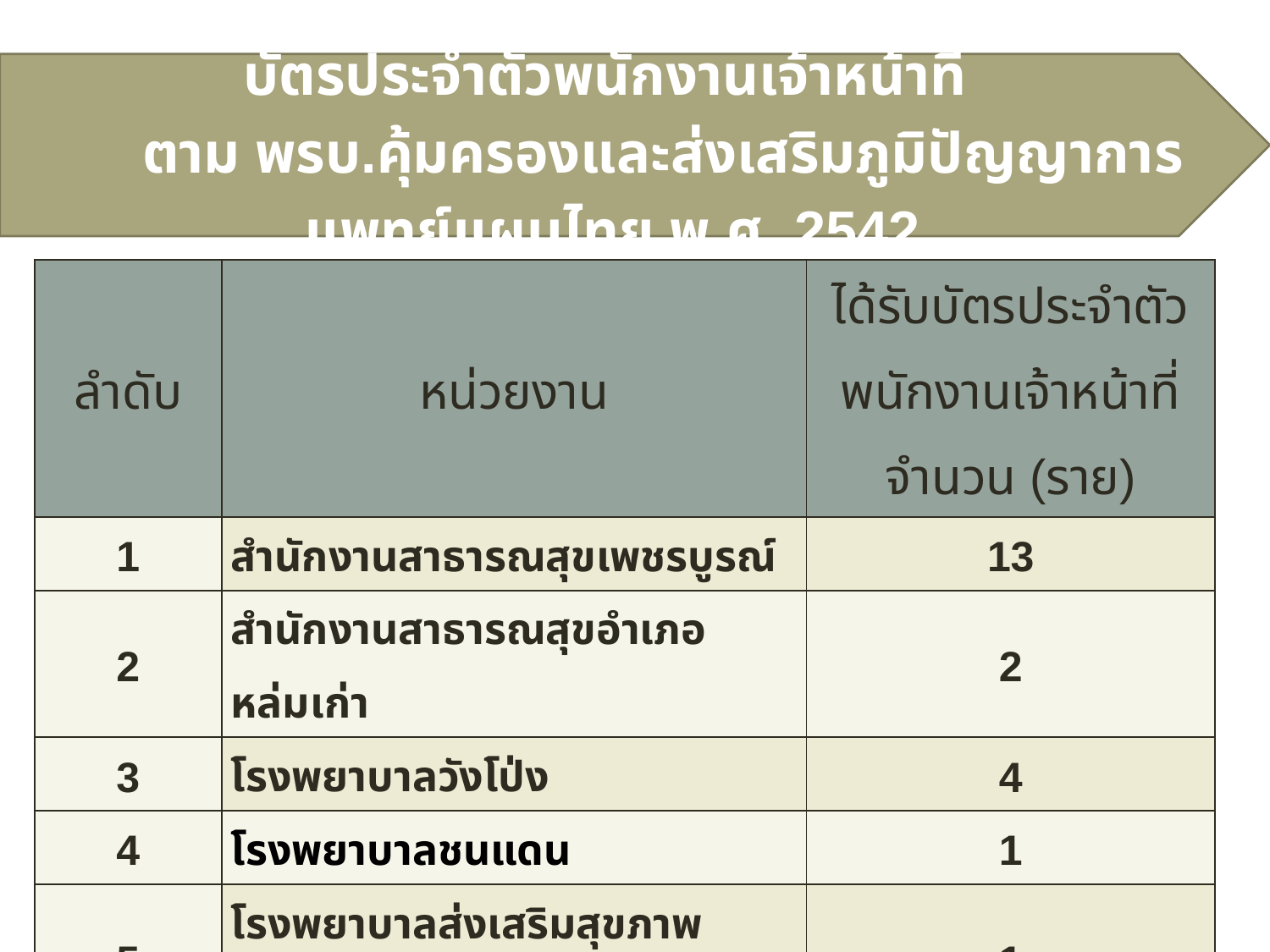

บัตรประจำตัวพนักงานเจ้าหน้าที่
       ตาม พรบ.คุ้มครองและส่งเสริมภูมิปัญญาการแพทย์แผนไทย พ.ศ. 2542

| ลำดับ | หน่วยงาน | ได้รับบัตรประจำตัวพนักงานเจ้าหน้าที่จำนวน (ราย) |
| --- | --- | --- |
| 1 | สำนักงานสาธารณสุขเพชรบูรณ์ | 13 |
| 2 | สำนักงานสาธารณสุขอำเภอหล่มเก่า | 2 |
| 3 | โรงพยาบาลวังโป่ง | 4 |
| 4 | โรงพยาบาลชนแดน | 1 |
| 5 | โรงพยาบาลส่งเสริมสุขภาพตำบลนาเฉลียง | 1 |
| 6 | โรงพยาบาลส่งเสริมสุขภาพตำบลกองทูล | 2 |
|  | รวม | 24 |